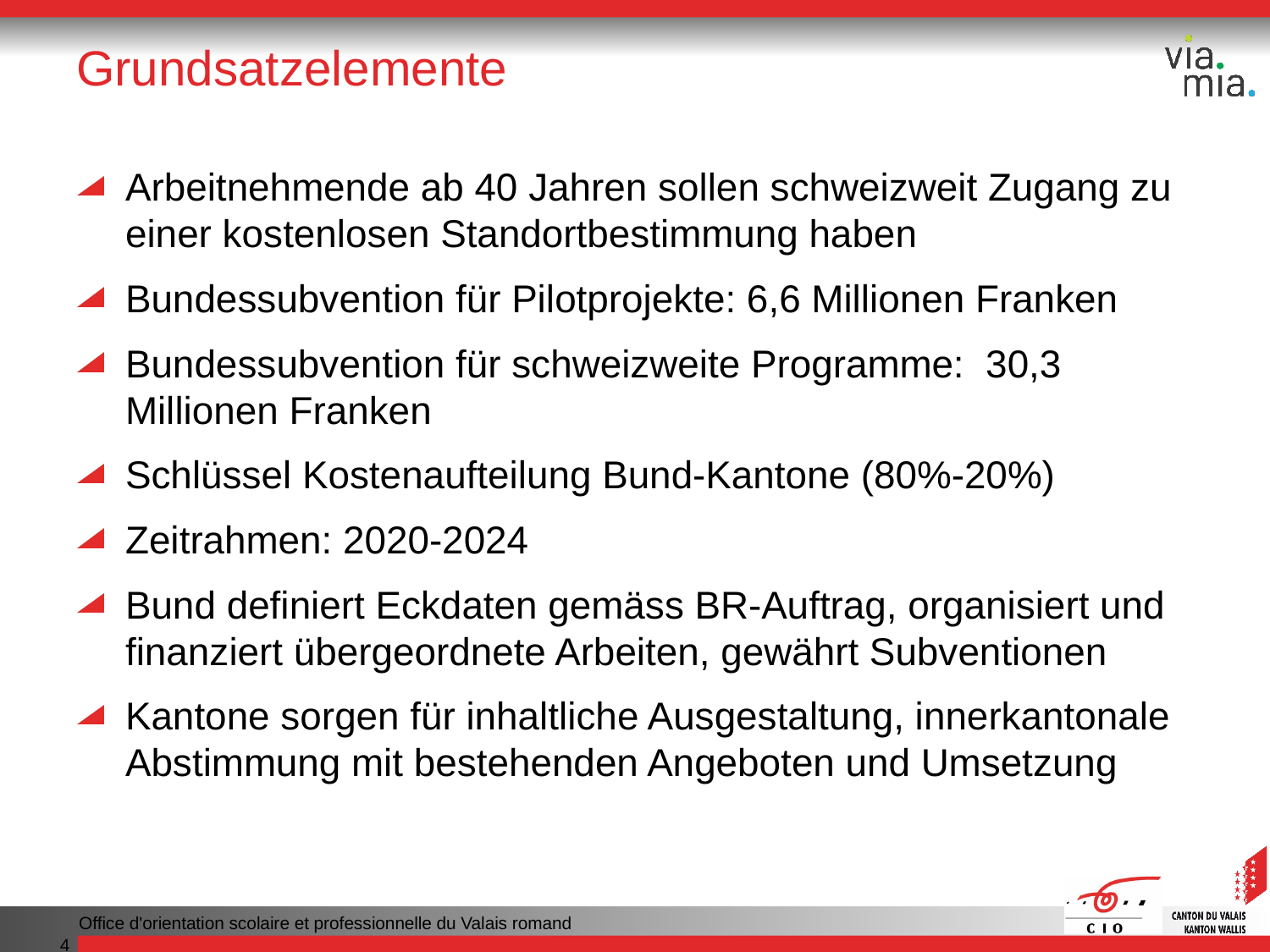

# Grundsatzelemente
Arbeitnehmende ab 40 Jahren sollen schweizweit Zugang zu einer kostenlosen Standortbestimmung haben
Bundessubvention für Pilotprojekte: 6,6 Millionen Franken
Bundessubvention für schweizweite Programme:  30,3 Millionen Franken
Schlüssel Kostenaufteilung Bund-Kantone (80%-20%)
Zeitrahmen: 2020-2024
Bund definiert Eckdaten gemäss BR-Auftrag, organisiert und finanziert übergeordnete Arbeiten, gewährt Subventionen
Kantone sorgen für inhaltliche Ausgestaltung, innerkantonale Abstimmung mit bestehenden Angeboten und Umsetzung

Office d'orientation scolaire et professionnelle du Valais romand
4